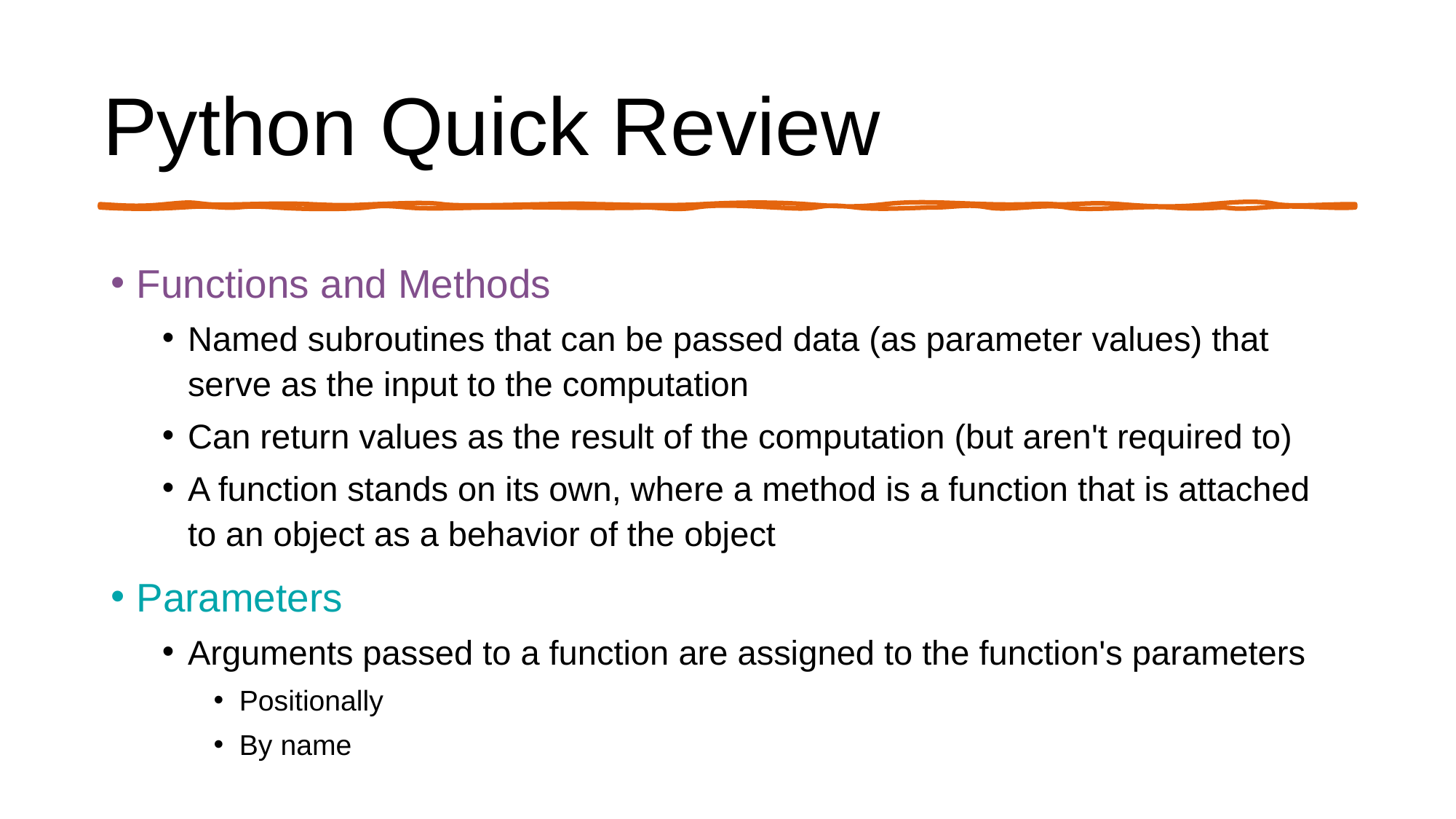

# Python Quick Review
Functions and Methods
Named subroutines that can be passed data (as parameter values) that serve as the input to the computation
Can return values as the result of the computation (but aren't required to)
A function stands on its own, where a method is a function that is attached to an object as a behavior of the object
Parameters
Arguments passed to a function are assigned to the function's parameters
Positionally
By name